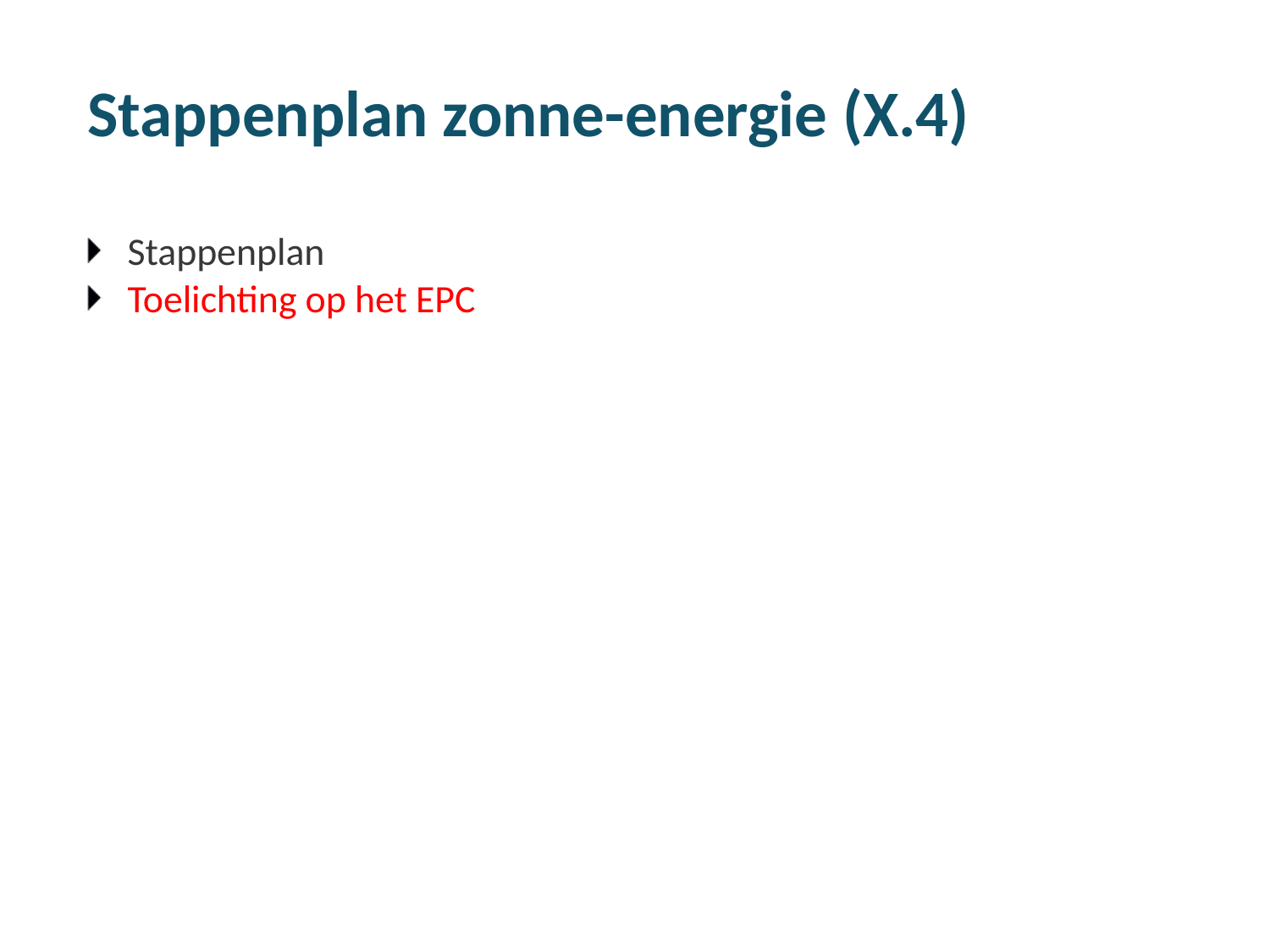

# Stappenplan zonne-energie (X.4)
Stappenplan
Toelichting op het EPC